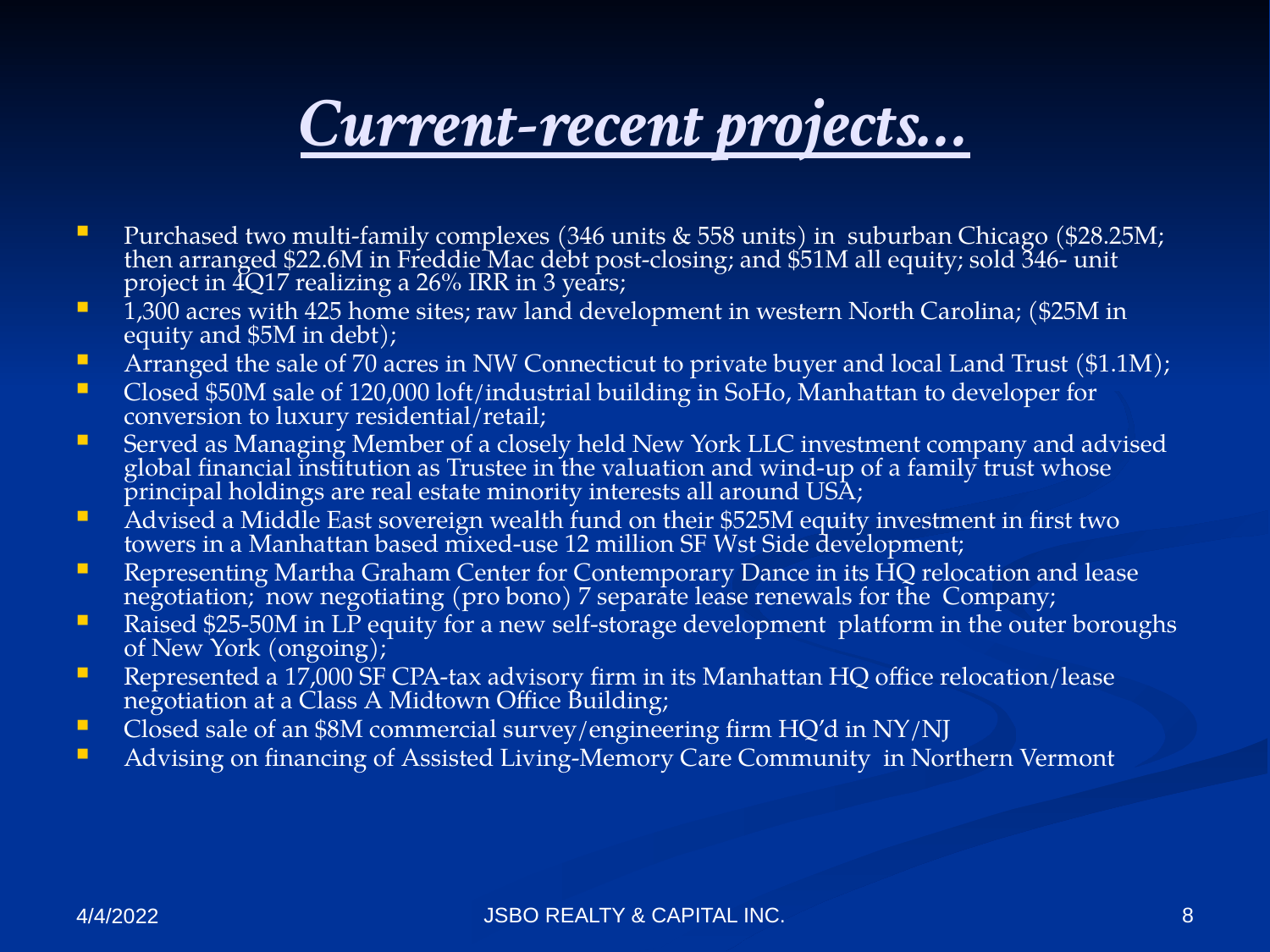

# Current-recent projects…

Purchased two multi-family complexes (346 units & 558 units) in  suburban Chicago ($28.25M; then arranged $22.6M in Freddie Mac debt post-closing; and $51M all equity; sold 346- unit project in 4Q17 realizing a 26% IRR in 3 years;
1,300 acres with 425 home sites; raw land development in western North Carolina; ($25M in equity and $5M in debt);
Arranged the sale of 70 acres in NW Connecticut to private buyer and local Land Trust ($1.1M);
Closed $50M sale of 120,000 loft/industrial building in SoHo, Manhattan to developer for conversion to luxury residential/retail;
Served as Managing Member of a closely held New York LLC investment company and advised global financial institution as Trustee in the valuation and wind-up of a family trust whose principal holdings are real estate minority interests all around USA;
Advised a Middle East sovereign wealth fund on their $525M equity investment in first two towers in a Manhattan based mixed-use 12 million SF Wst Side development;
Representing Martha Graham Center for Contemporary Dance in its HQ relocation and lease negotiation;  now negotiating (pro bono) 7 separate lease renewals for the  Company;
Raised $25-50M in LP equity for a new self-storage development  platform in the outer boroughs of New York (ongoing);
Represented a 17,000 SF CPA-tax advisory firm in its Manhattan HQ office relocation/lease negotiation at a Class A Midtown Office Building;
Closed sale of an $8M commercial survey/engineering firm HQ’d in NY/NJ
Advising on financing of Assisted Living-Memory Care Community  in Northern Vermont

JSBO REALTY & CAPITAL INC.
8
4/4/2022